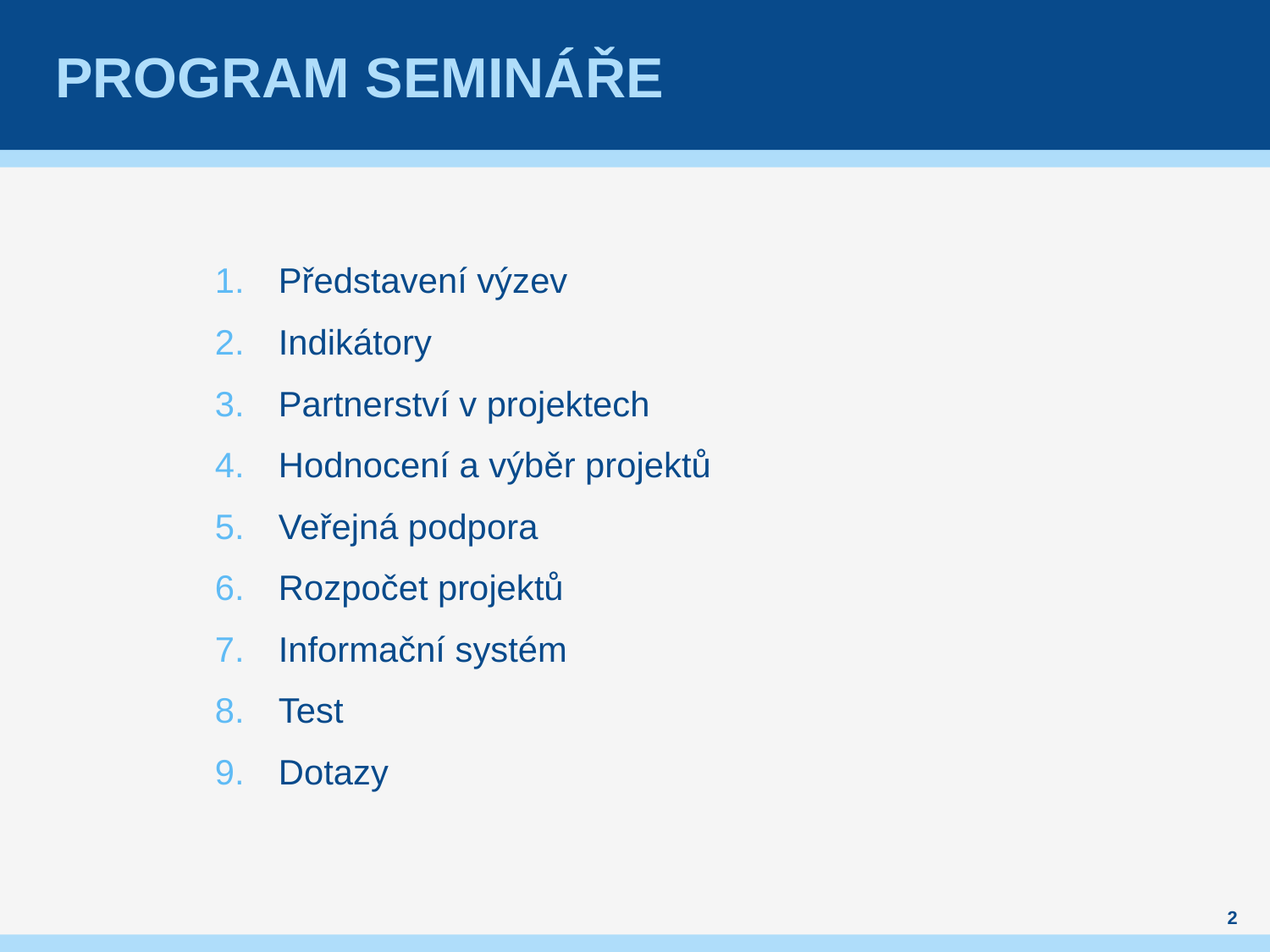

# Program Semináře
Představení výzev
Indikátory
Partnerství v projektech
Hodnocení a výběr projektů
Veřejná podpora
Rozpočet projektů
Informační systém
Test
Dotazy
2